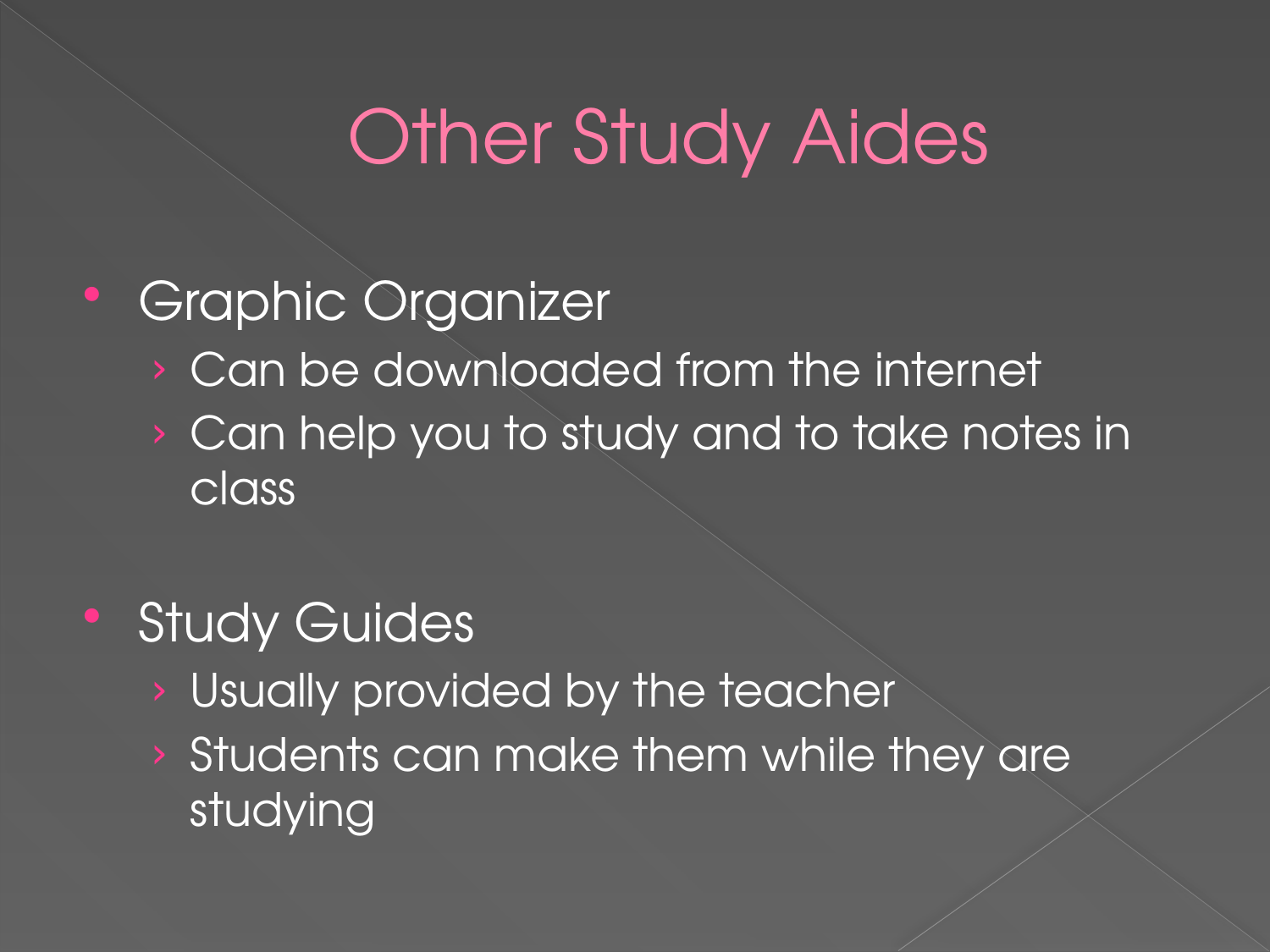

# Other Study Aides
Graphic Organizer
Can be downloaded from the internet
Can help you to study and to take notes in class

Study Guides
Usually provided by the teacher
Students can make them while they are studying